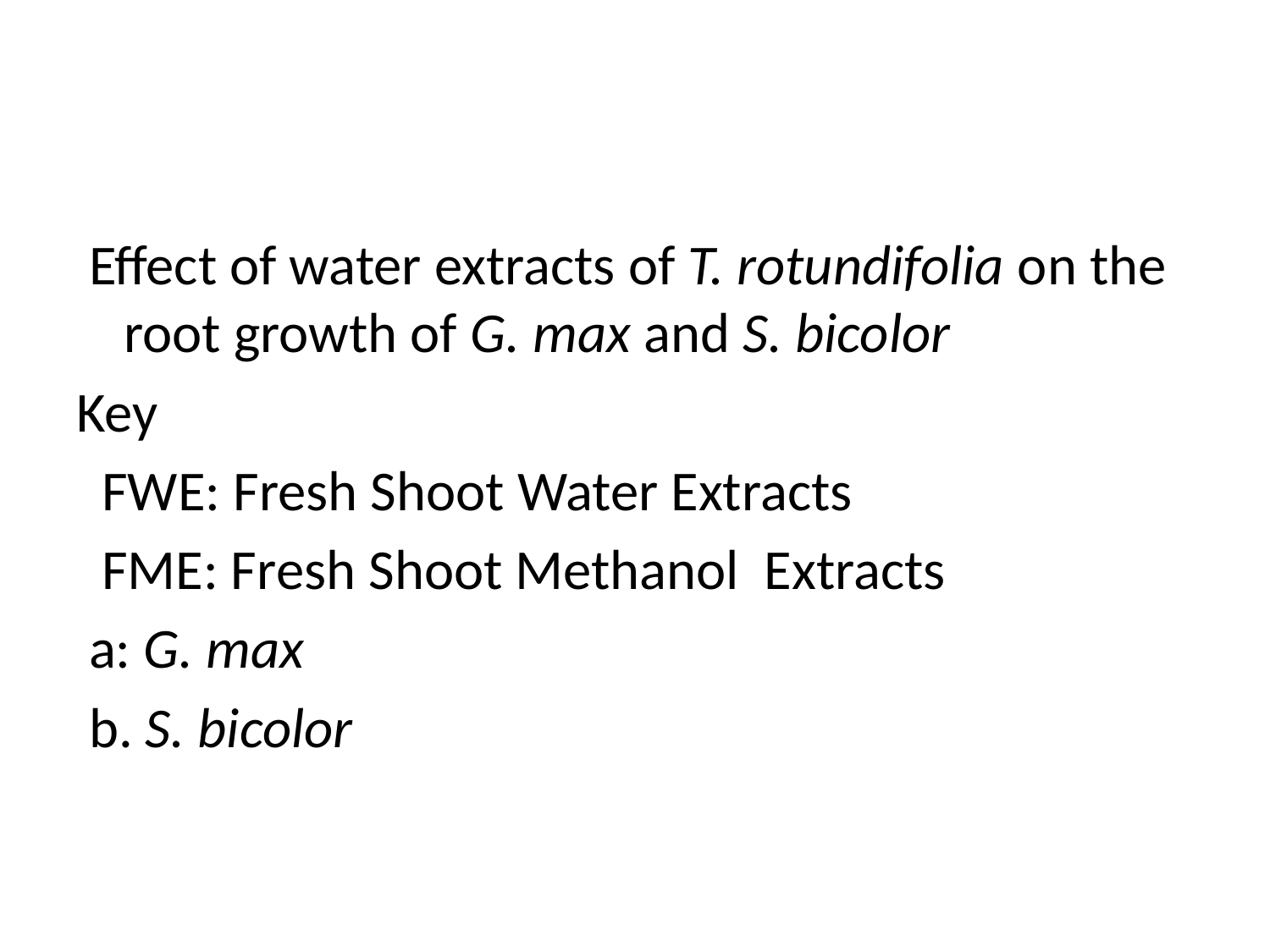

#
 Effect of water extracts of T. rotundifolia on the root growth of G. max and S. bicolor
Key
  FWE: Fresh Shoot Water Extracts
  FME: Fresh Shoot Methanol  Extracts
 a: G. max
 b. S. bicolor